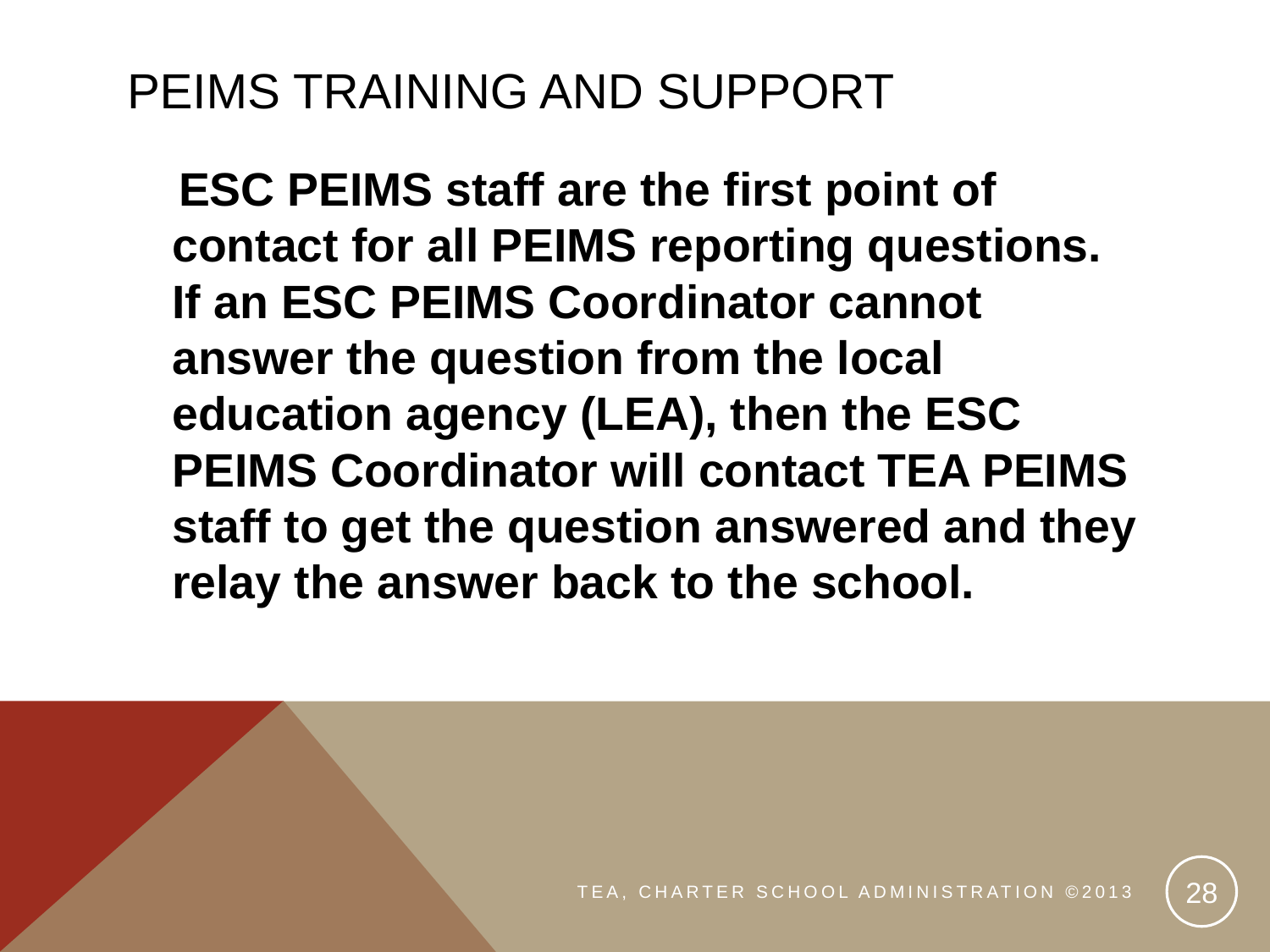

# PEIMS Training and Support
    ESC PEIMS staff are the first point of contact for all PEIMS reporting questions.  If an ESC PEIMS Coordinator cannot answer the question from the local education agency (LEA), then the ESC PEIMS Coordinator will contact TEA PEIMS staff to get the question answered and they relay the answer back to the school.
28
TEA, CHARTER SCHOOL ADMINISTRATION ©2013